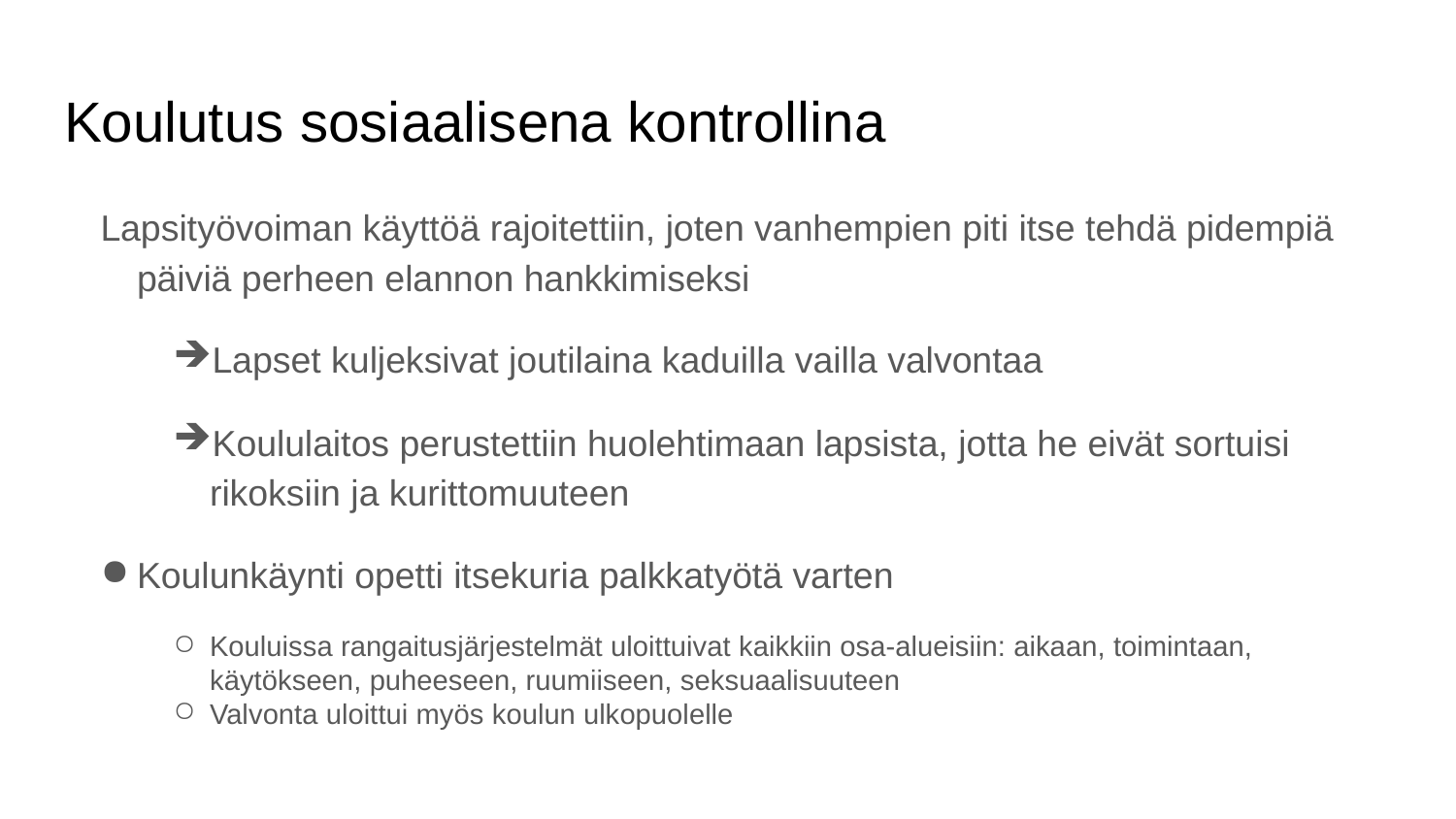

# Koulutus sosiaalisena kontrollina
Lapsityövoiman käyttöä rajoitettiin, joten vanhempien piti itse tehdä pidempiä päiviä perheen elannon hankkimiseksi
Lapset kuljeksivat joutilaina kaduilla vailla valvontaa
Koululaitos perustettiin huolehtimaan lapsista, jotta he eivät sortuisi rikoksiin ja kurittomuuteen
Koulunkäynti opetti itsekuria palkkatyötä varten
Kouluissa rangaitusjärjestelmät uloittuivat kaikkiin osa-alueisiin: aikaan, toimintaan, käytökseen, puheeseen, ruumiiseen, seksuaalisuuteen
Valvonta uloittui myös koulun ulkopuolelle